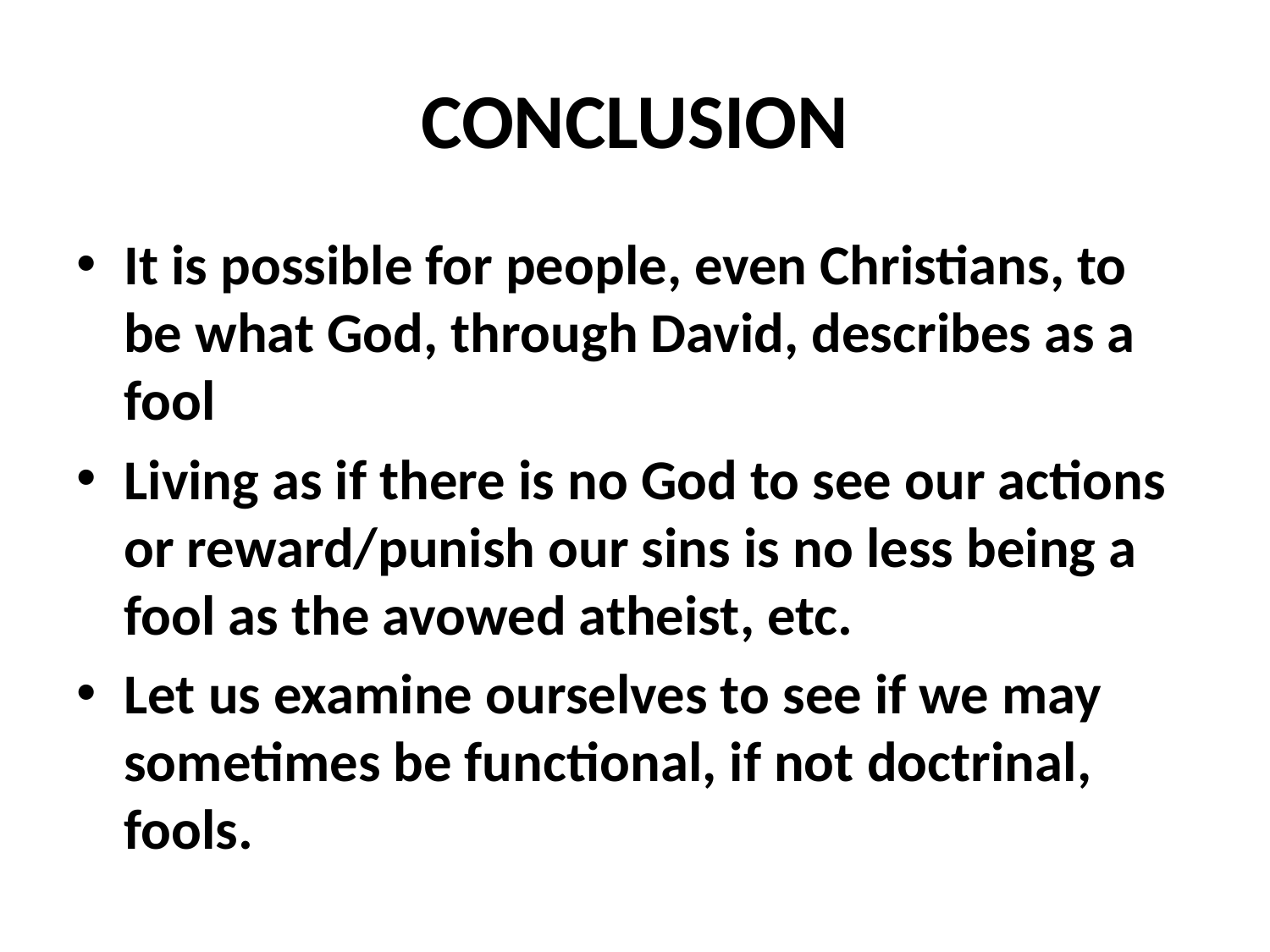

# CONCLUSION
It is possible for people, even Christians, to be what God, through David, describes as a fool
Living as if there is no God to see our actions or reward/punish our sins is no less being a fool as the avowed atheist, etc.
Let us examine ourselves to see if we may sometimes be functional, if not doctrinal, fools.